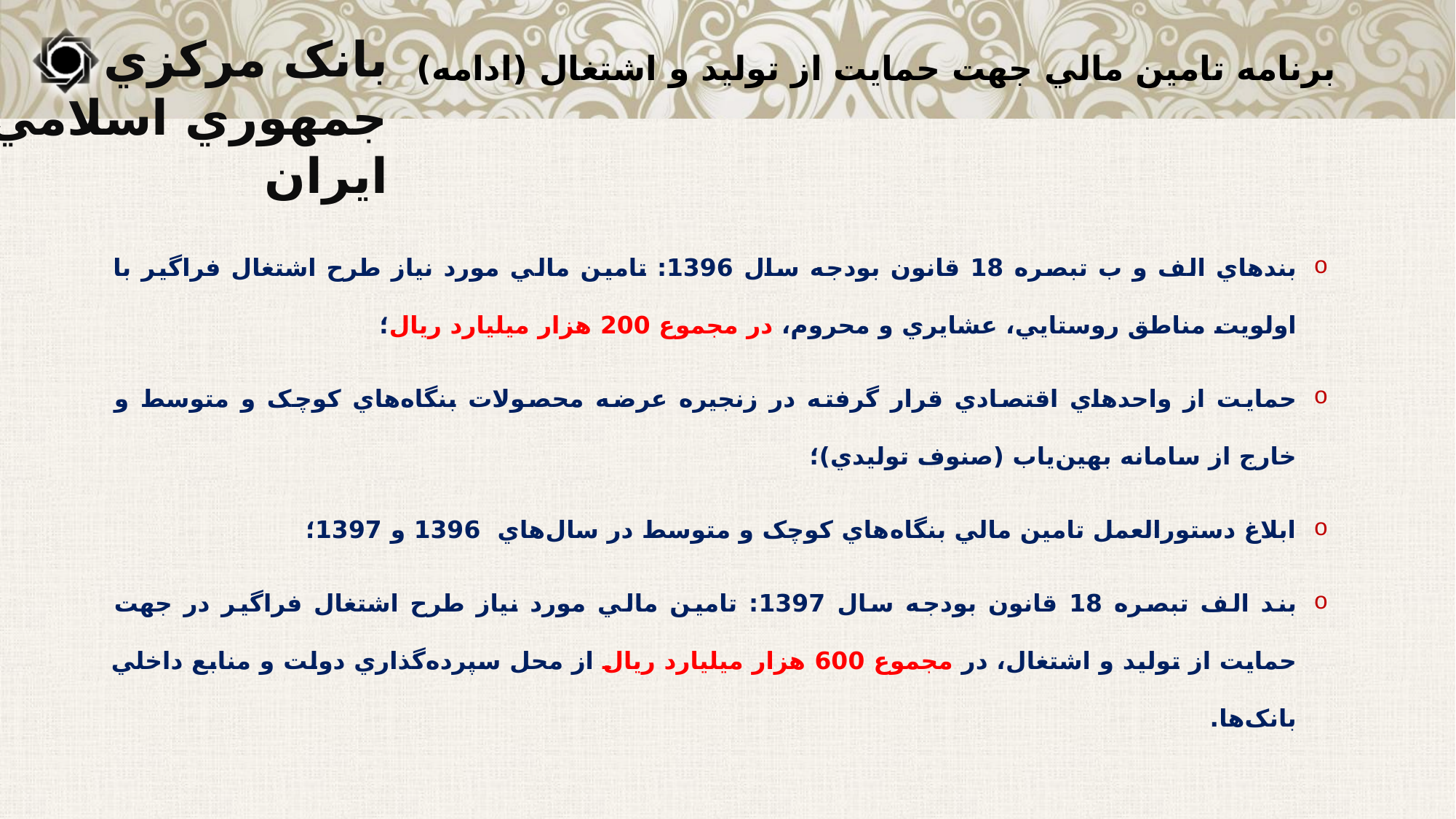

# برنامه تامين مالي جهت حمايت از توليد و اشتغال (ادامه)
بندهاي الف و ب تبصره 18 قانون بودجه سال 1396: تامين مالي مورد نياز طرح اشتغال فراگير با اولويت مناطق روستايي، عشايري و محروم، در مجموع 200 هزار ميليارد ريال؛
حمايت از واحدهاي اقتصادي قرار گرفته در زنجيره عرضه محصولات بنگاه‌هاي کوچک و متوسط و خارج از سامانه بهين‌ياب (صنوف توليدي)؛
ابلاغ دستورالعمل تامين مالي بنگاه‌هاي کوچک و متوسط در سال‌هاي  1396 و 1397؛
بند الف تبصره 18 قانون بودجه سال 1397: تامين مالي مورد نياز طرح اشتغال فراگير در جهت حمايت از توليد و اشتغال، در مجموع 600 هزار ميليارد ريال از محل سپرده‌گذاري دولت و منابع داخلي بانک‌ها.